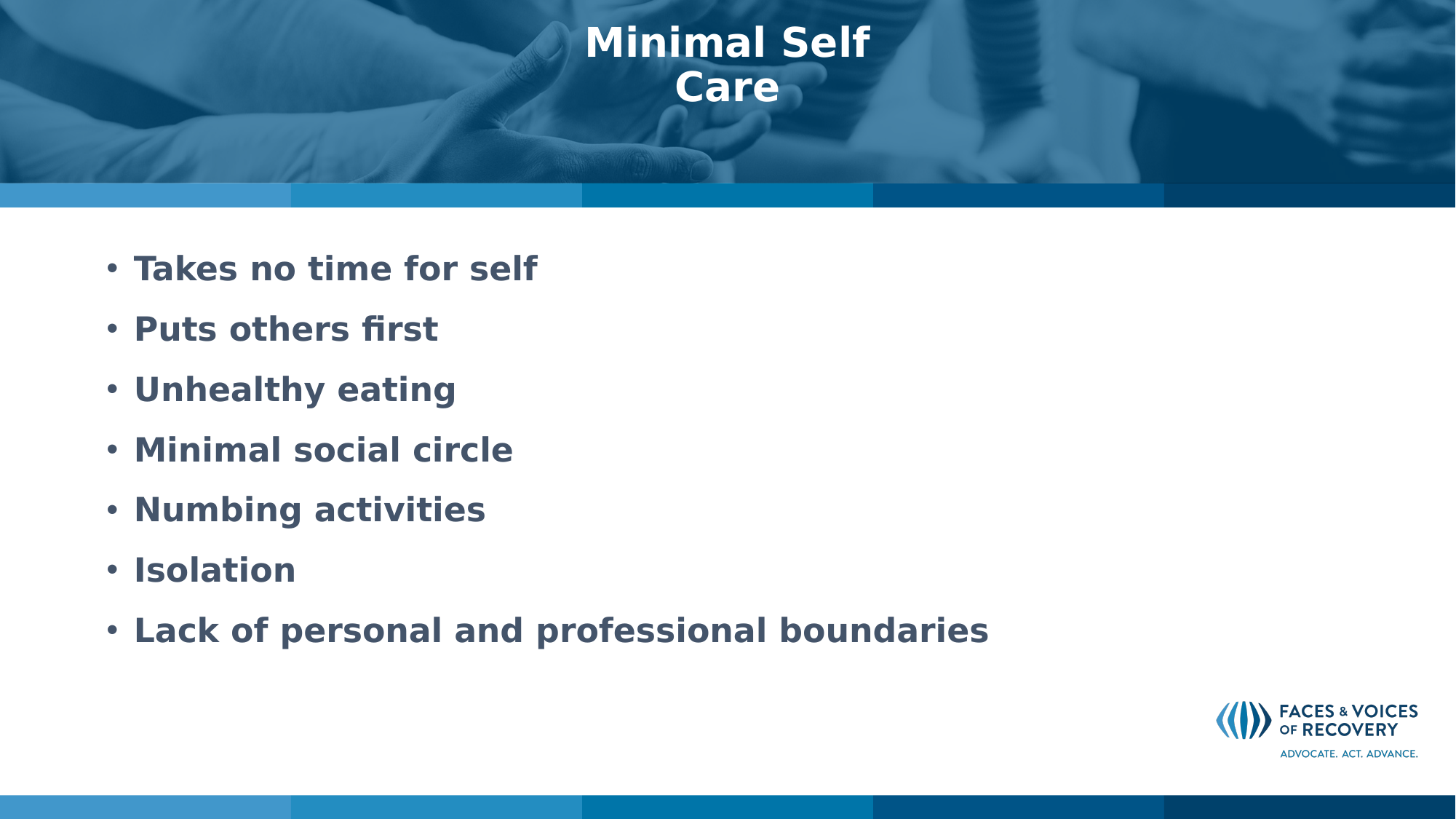

# Minimal Self Care
Takes no time for self
Puts others first
Unhealthy eating
Minimal social circle
Numbing activities
Isolation
Lack of personal and professional boundaries